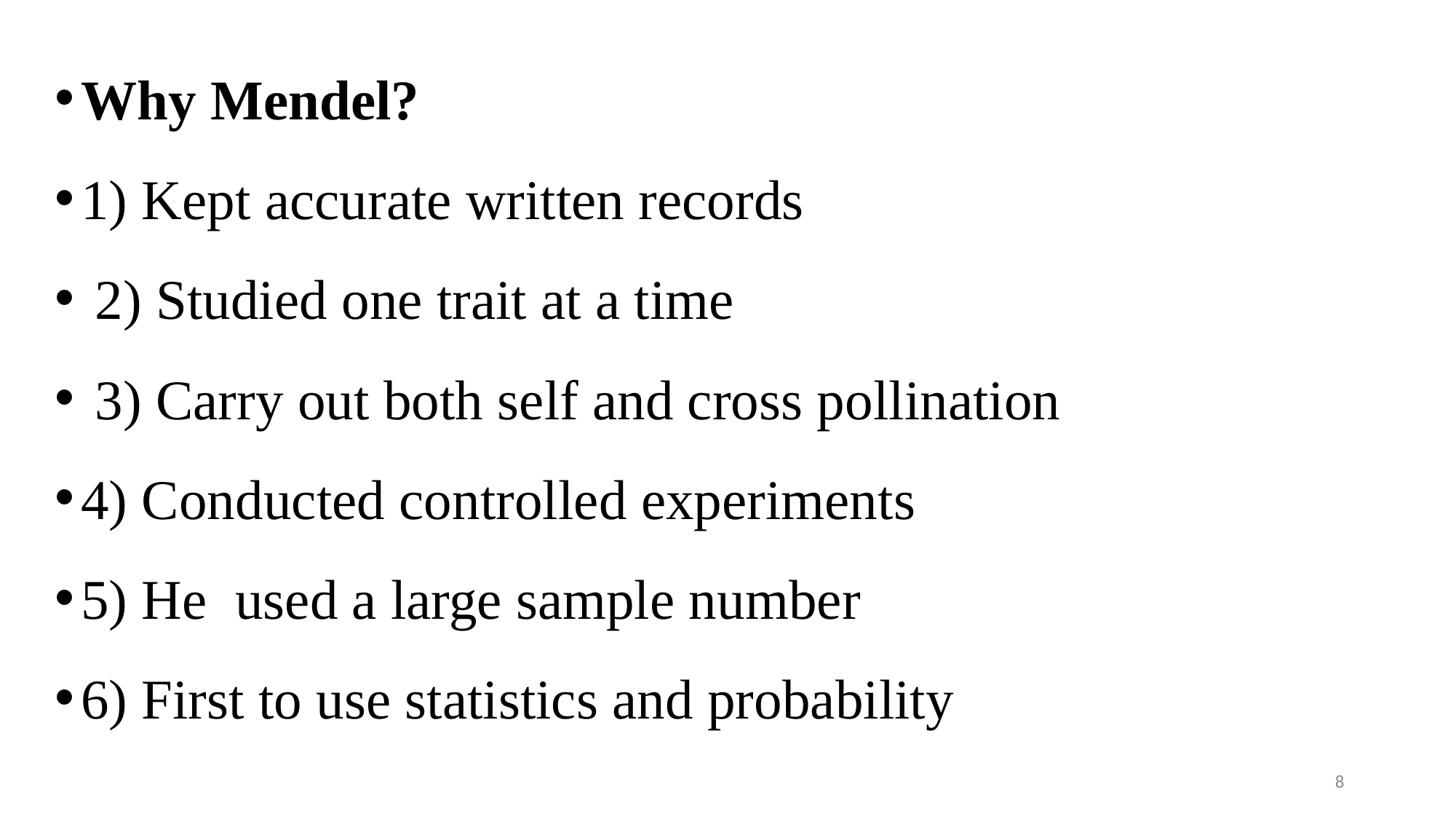

Why Mendel?
1) Kept accurate written records
 2) Studied one trait at a time
 3) Carry out both self and cross pollination
4) Conducted controlled experiments
5) He  used a large sample number
6) First to use statistics and probability

8